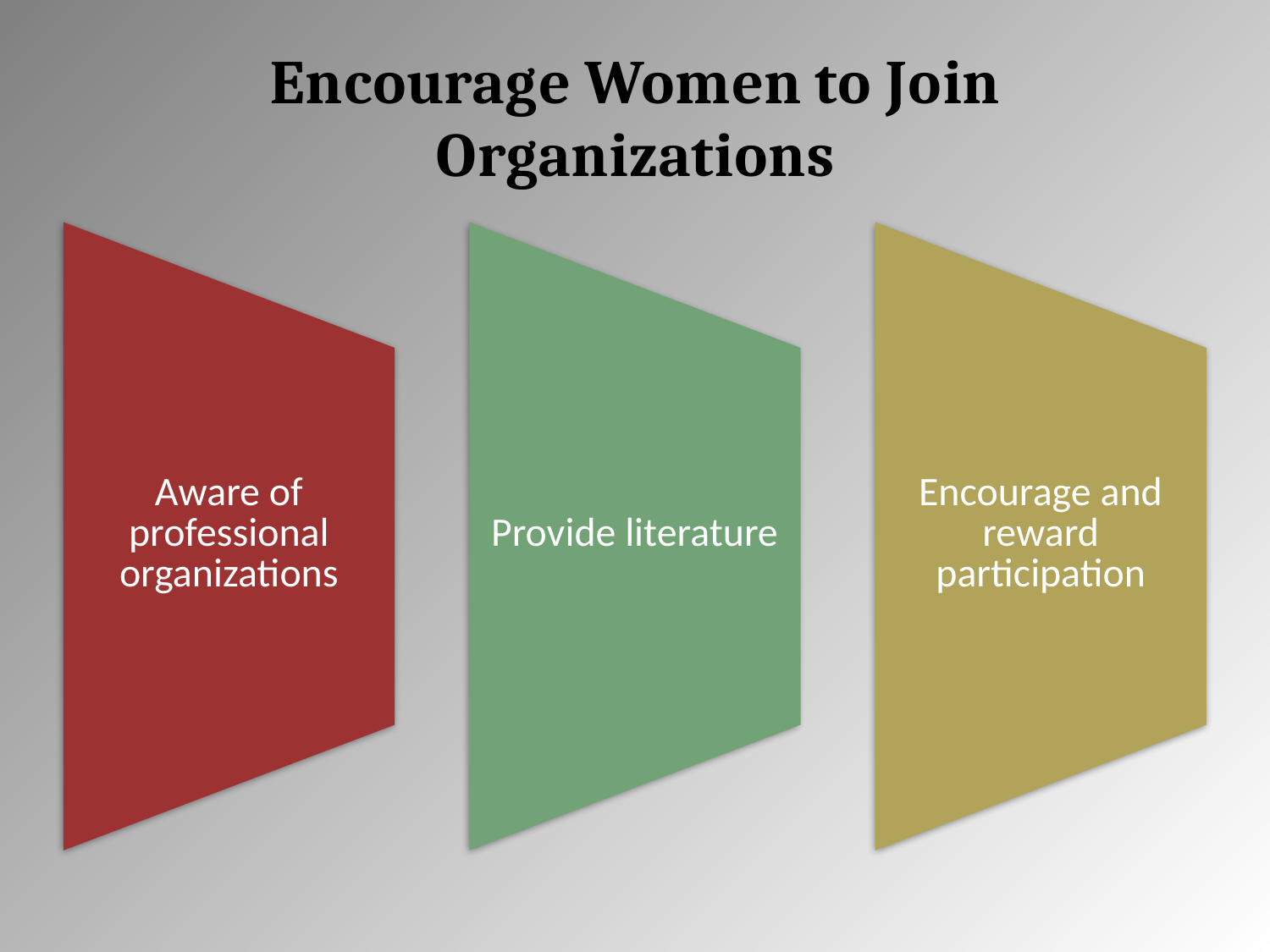

# Encourage Women to Join Organizations
Aware of professional organizations
Provide literature
Encourage and reward participation